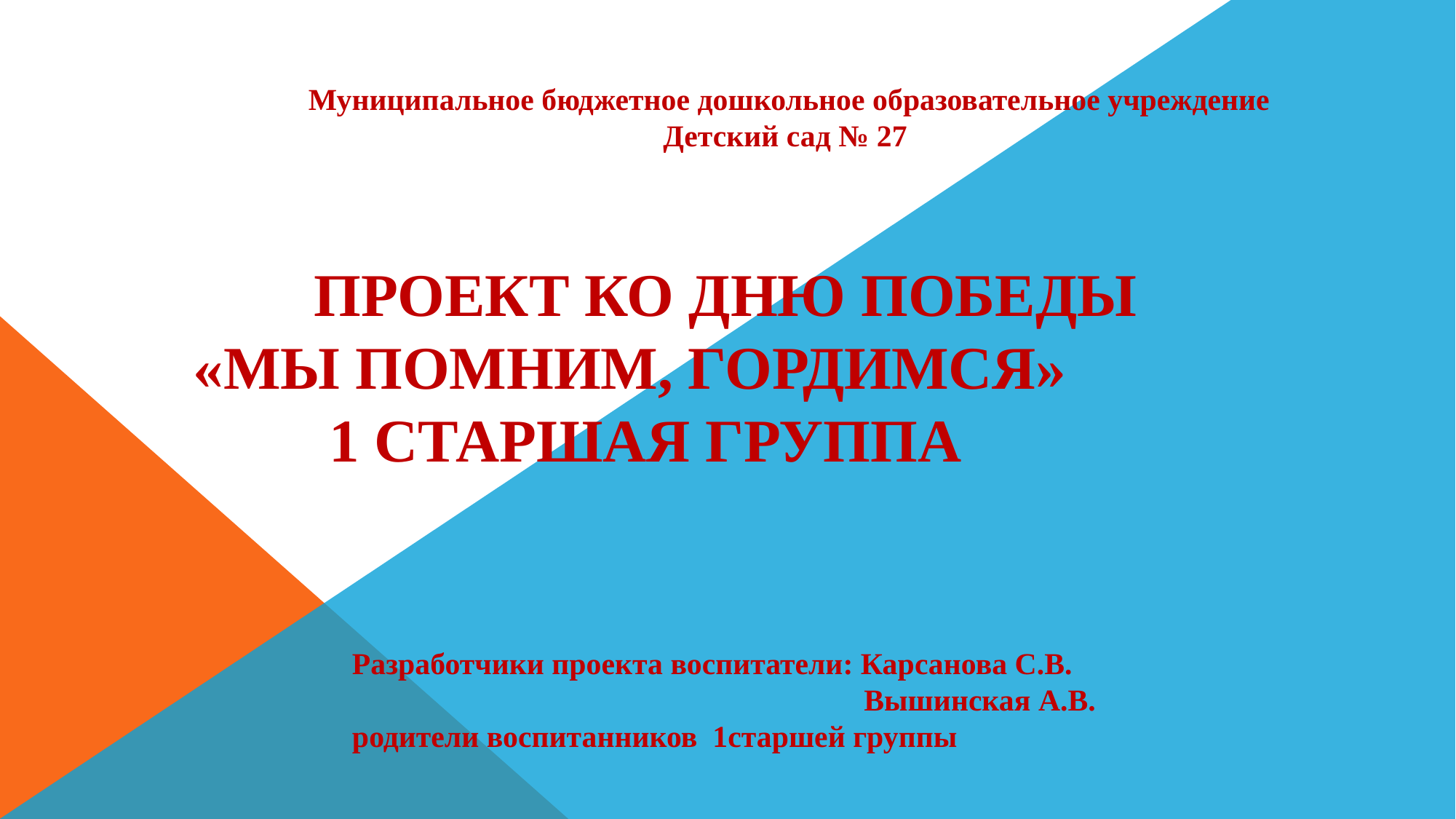

Муниципальное бюджетное дошкольное образовательное учреждение
Детский сад № 27
# проект ко дню Победы «Мы помним, гордимся» 1 старшая группа
Разработчики проекта воспитатели: Карсанова С.В.
                                                                   Вышинская А.В.
родители воспитанников  1старшей группы